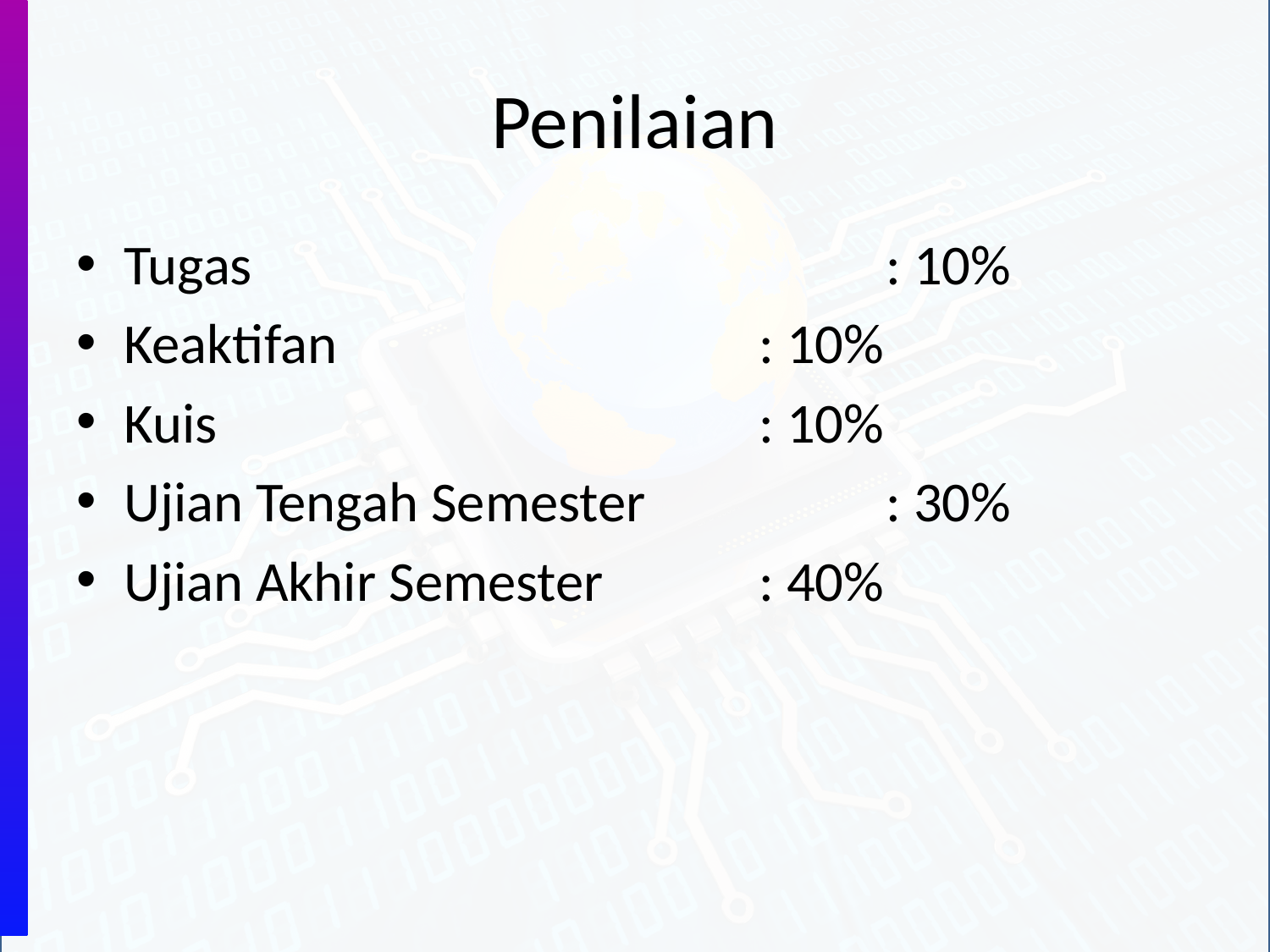

# Penilaian
Tugas					: 10%
Keaktifan				: 10%
Kuis					: 10%
Ujian Tengah Semester		: 30%
Ujian Akhir Semester		: 40%